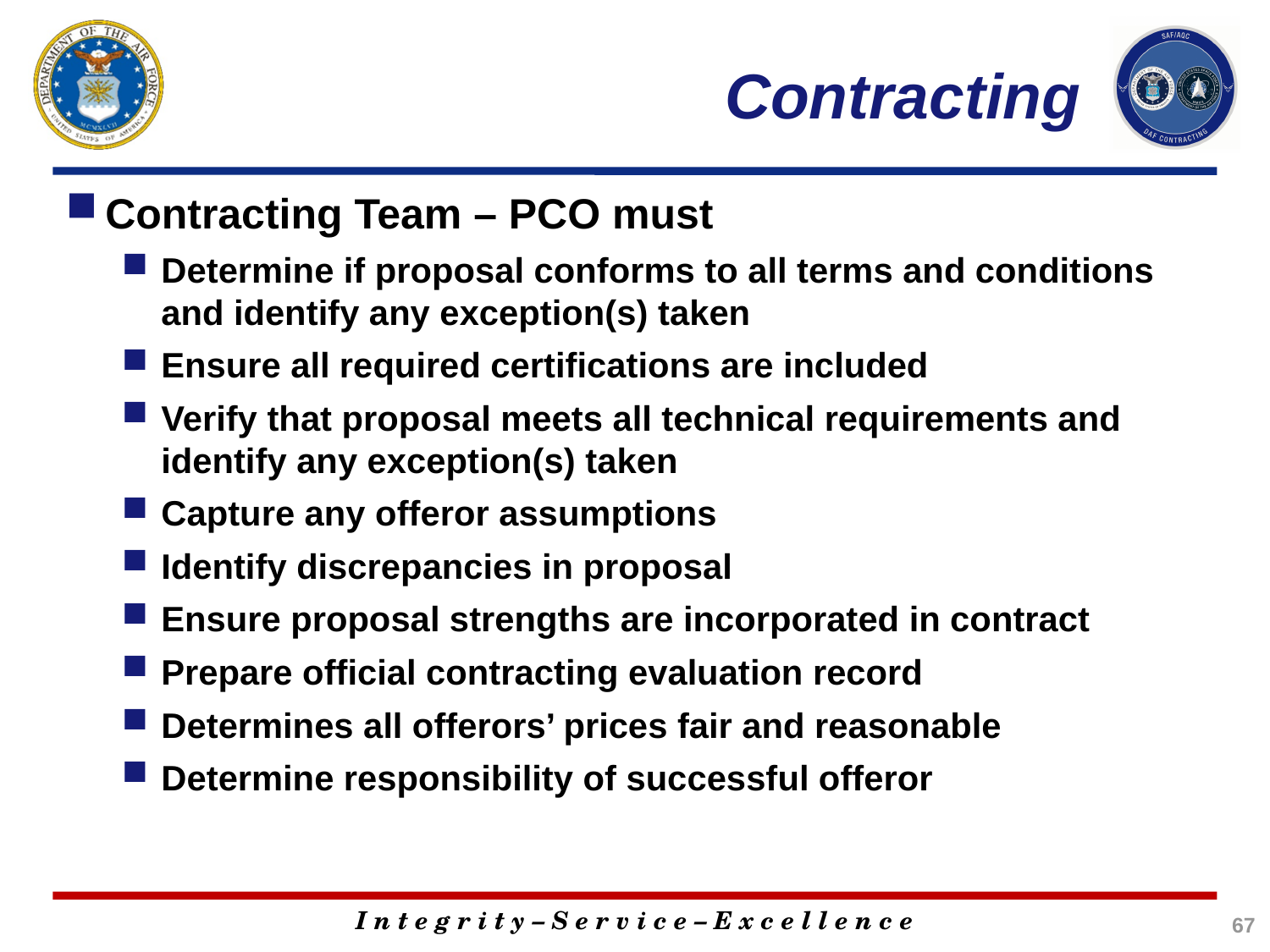

# Contracting
Contracting Team – PCO must
Determine if proposal conforms to all terms and conditions and identify any exception(s) taken
Ensure all required certifications are included
Verify that proposal meets all technical requirements and identify any exception(s) taken
Capture any offeror assumptions
Identify discrepancies in proposal
Ensure proposal strengths are incorporated in contract
Prepare official contracting evaluation record
Determines all offerors’ prices fair and reasonable
Determine responsibility of successful offeror

67